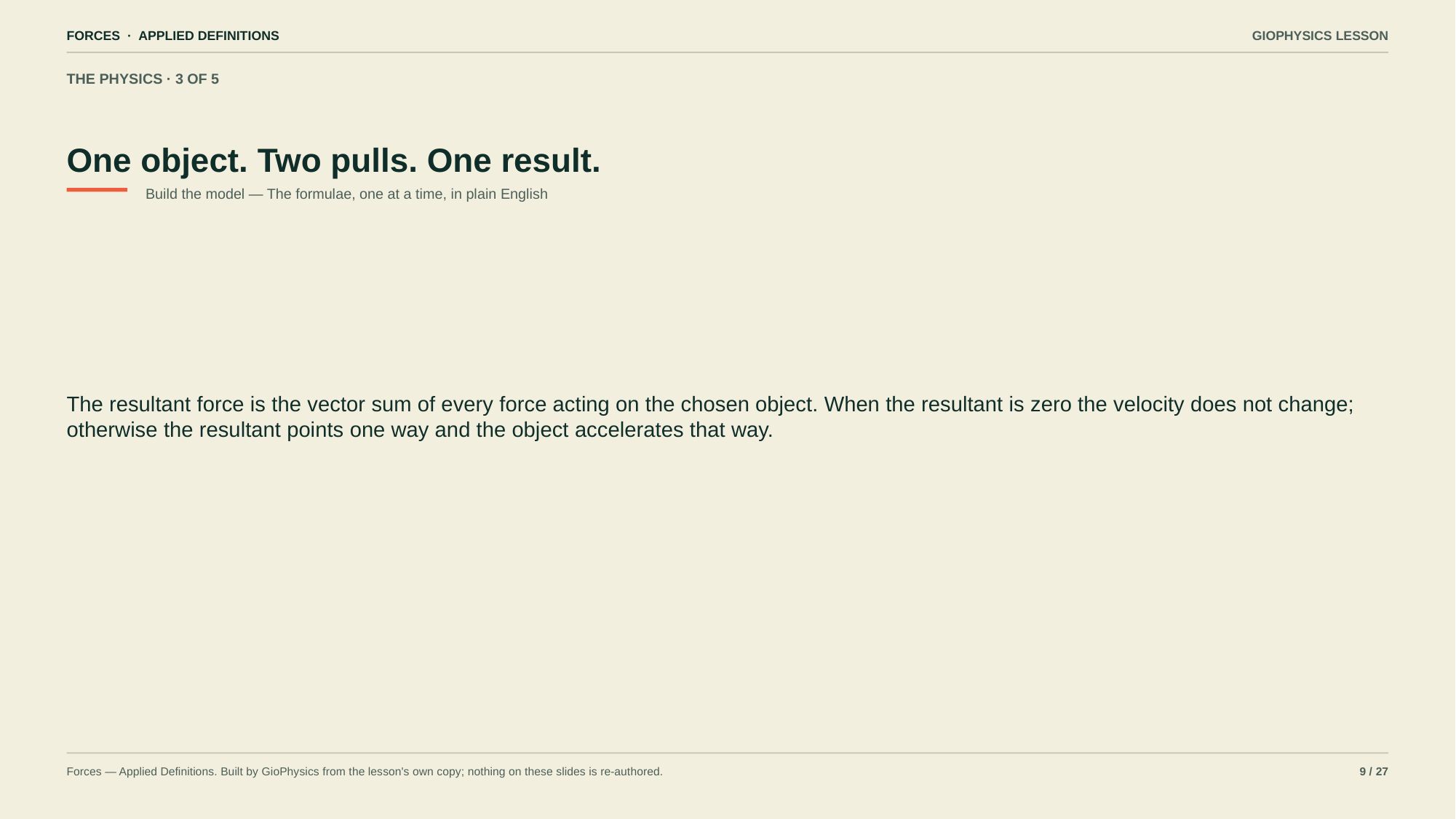

FORCES  ·  APPLIED DEFINITIONS
GIOPHYSICS LESSON

THE PHYSICS · 3 OF 5
One object. Two pulls. One result.
Build the model — The formulae, one at a time, in plain English

The resultant force is the vector sum of every force acting on the chosen object. When the resultant is zero the velocity does not change; otherwise the resultant points one way and the object accelerates that way.

Forces — Applied Definitions. Built by GioPhysics from the lesson's own copy; nothing on these slides is re-authored.
9 / 27